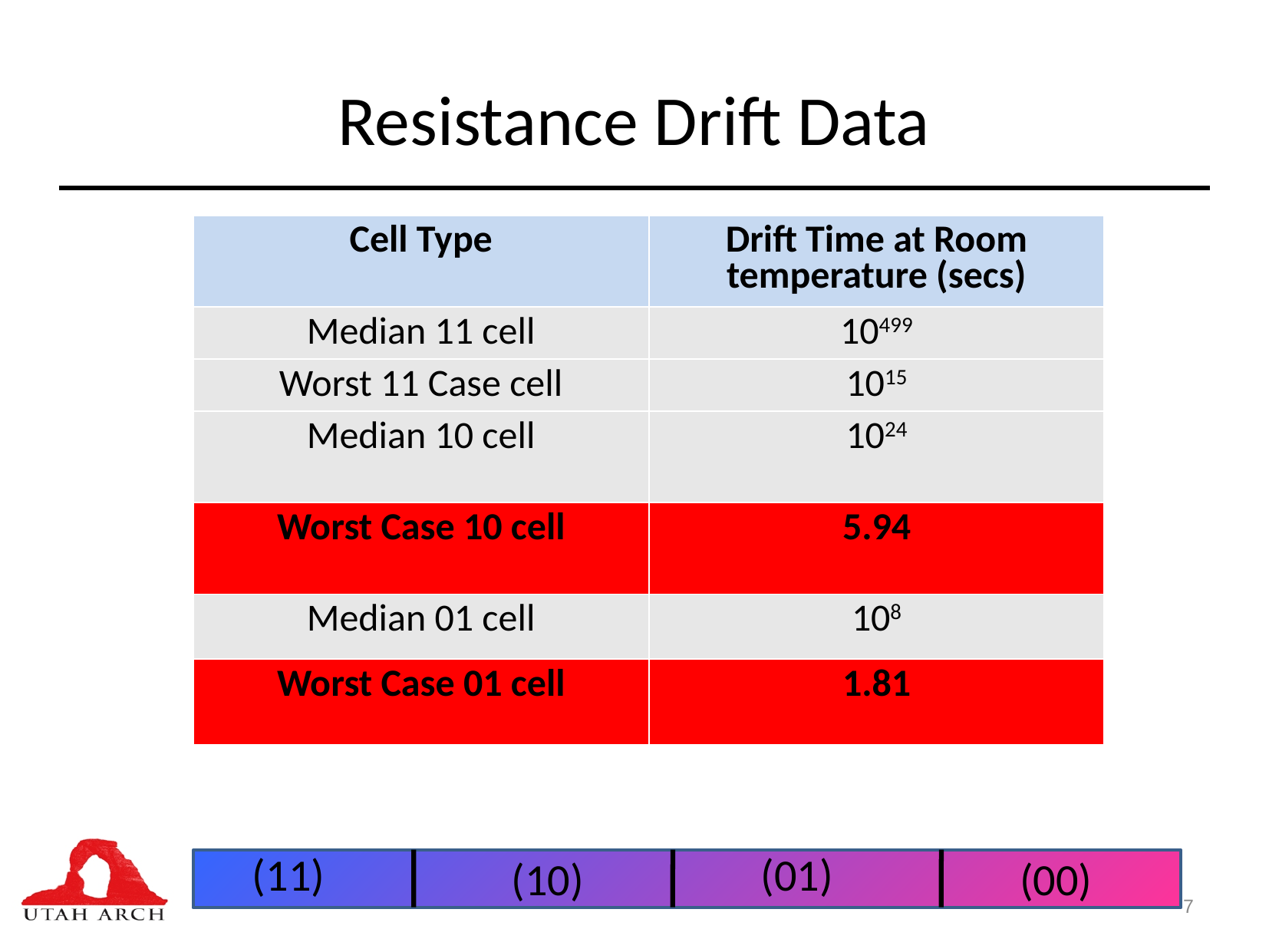

# Resistance Drift Data
| Cell Type | Drift Time at Room temperature (secs) |
| --- | --- |
| Median 11 cell | 10499 |
| Worst 11 Case cell | 1015 |
| Median 10 cell | 1024 |
| Worst Case 10 cell | 5.94 |
| Median 01 cell | 108 |
| Worst Case 01 cell | 1.81 |
(11)
(01)

(10)
(00)
7